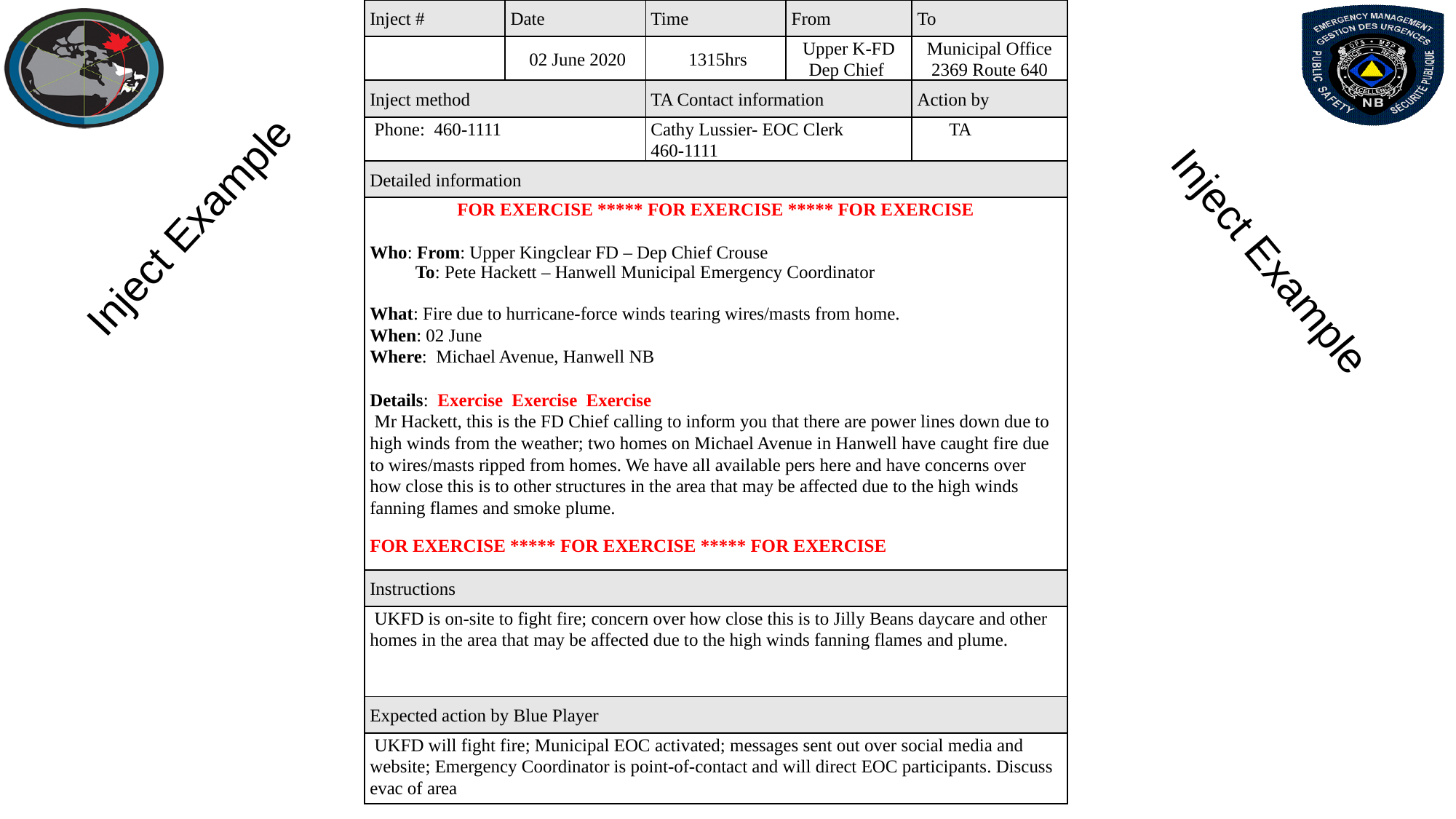

| Inject # | Date | Time | From | To |
| --- | --- | --- | --- | --- |
|  | 02 June 2020 | 1315hrs | Upper K-FD Dep Chief | Municipal Office 2369 Route 640 |
| Inject method |  | TA Contact information |  | Action by |
| Phone: 460-1111 |  | Cathy Lussier- EOC Clerk 460-1111 |  | TA |
| Detailed information |  |  |  |  |
| FOR EXERCISE \*\*\*\*\* FOR EXERCISE \*\*\*\*\* FOR EXERCISE Who: From: Upper Kingclear FD – Dep Chief Crouse To: Pete Hackett – Hanwell Municipal Emergency Coordinator What: Fire due to hurricane-force winds tearing wires/masts from home. When: 02 June Where: Michael Avenue, Hanwell NB Details: Exercise Exercise Exercise Mr Hackett, this is the FD Chief calling to inform you that there are power lines down due to high winds from the weather; two homes on Michael Avenue in Hanwell have caught fire due to wires/masts ripped from homes. We have all available pers here and have concerns over how close this is to other structures in the area that may be affected due to the high winds fanning flames and smoke plume. FOR EXERCISE \*\*\*\*\* FOR EXERCISE \*\*\*\*\* FOR EXERCISE |  |  |  |  |
| Instructions |  |  |  |  |
| UKFD is on-site to fight fire; concern over how close this is to Jilly Beans daycare and other homes in the area that may be affected due to the high winds fanning flames and plume. |  |  |  |  |
| Expected action by Blue Player |  |  |  |  |
| UKFD will fight fire; Municipal EOC activated; messages sent out over social media and website; Emergency Coordinator is point-of-contact and will direct EOC participants. Discuss evac of area |  |  |  |  |
Inject Example
Inject Example